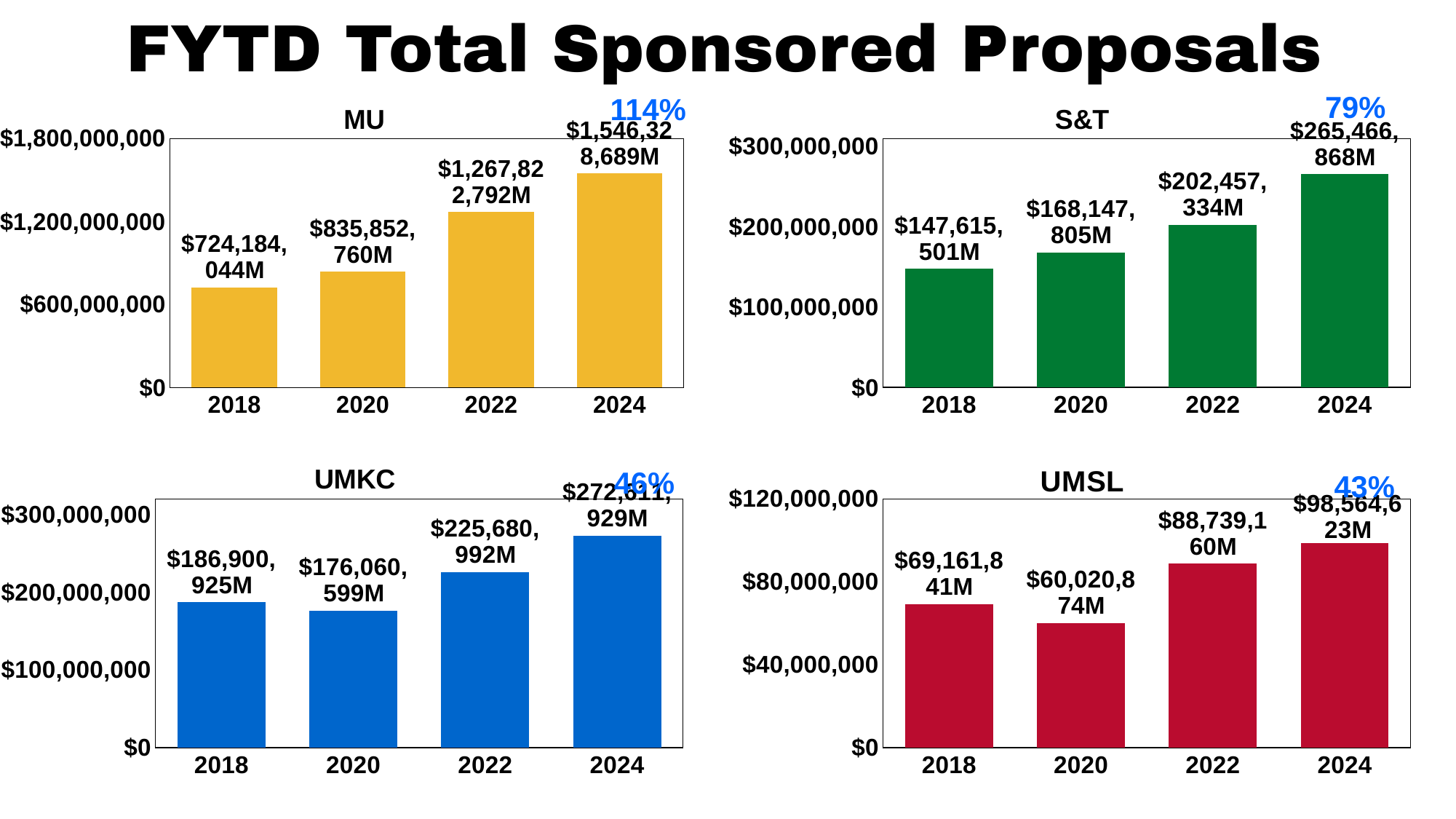

FYTD Total Sponsored Proposals

### Chart:

| Category | MU |
|---|---|
| 2018 | 724184044.29 |
| 2020 | 835852760.0 |
| 2022 | 1267822792.12 |
| 2024 | 1546328688.7 |

### Chart:

| Category | S&T |
|---|---|
| 2018 | 147615501.0 |
| 2020 | 168147805.0 |
| 2022 | 202457334.0 |
| 2024 | 265466868.0 |
79%
114%

### Chart: UMKC

| Category | UMKC |
|---|---|
| 2018 | 186900925.17 |
| 2020 | 176060599.25 |
| 2022 | 225680992.0 |
| 2024 | 272611928.5 |

### Chart: UMSL

| Category | UMSL |
|---|---|
| 2018 | 69161841.0 |
| 2020 | 60020874.0 |
| 2022 | 88739160.0 |
| 2024 | 98564623.0 |
46%
43%